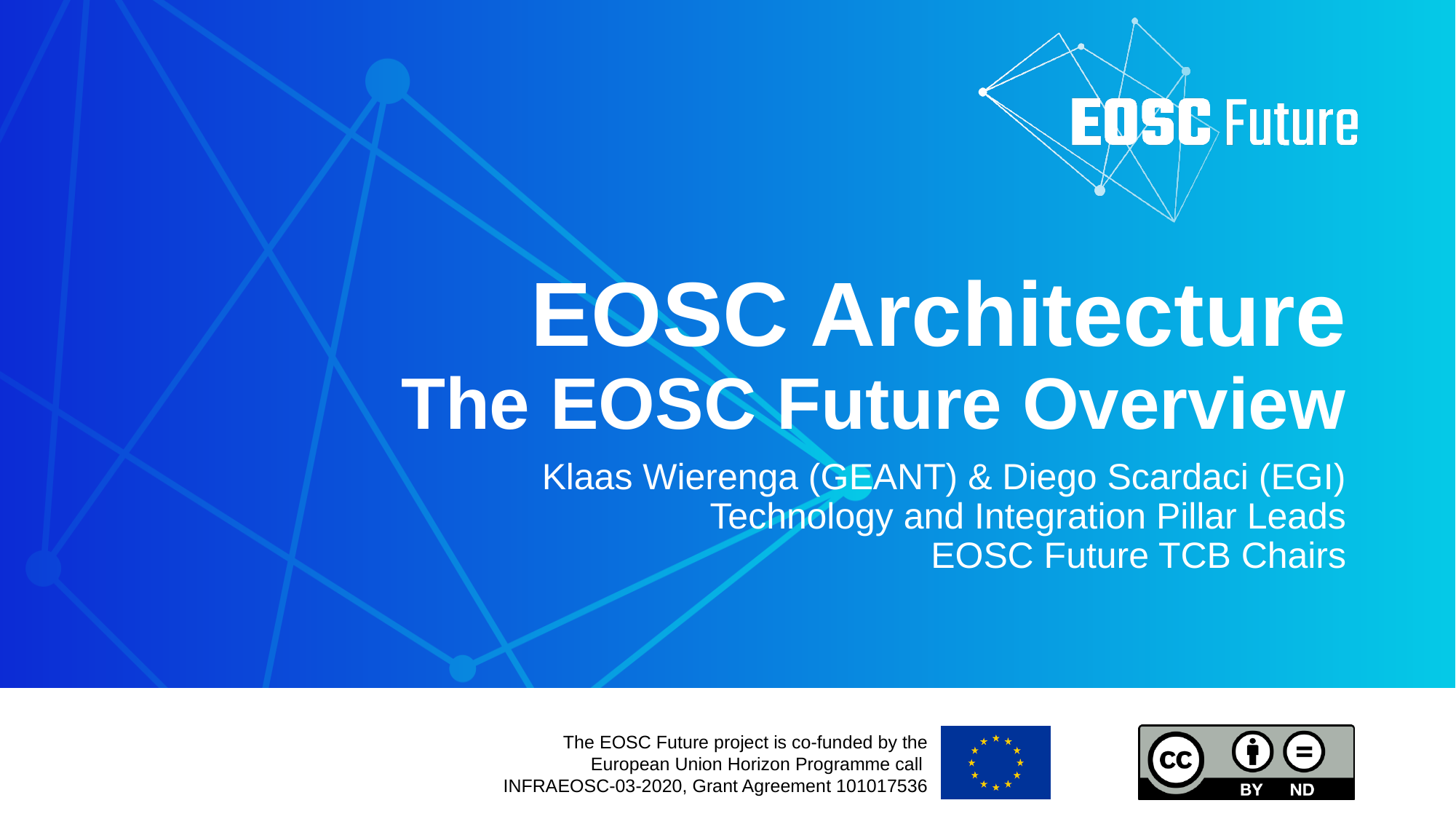

# EOSC Architecture
The EOSC Future Overview
Klaas Wierenga (GEANT) & Diego Scardaci (EGI)
Technology and Integration Pillar Leads
EOSC Future TCB Chairs